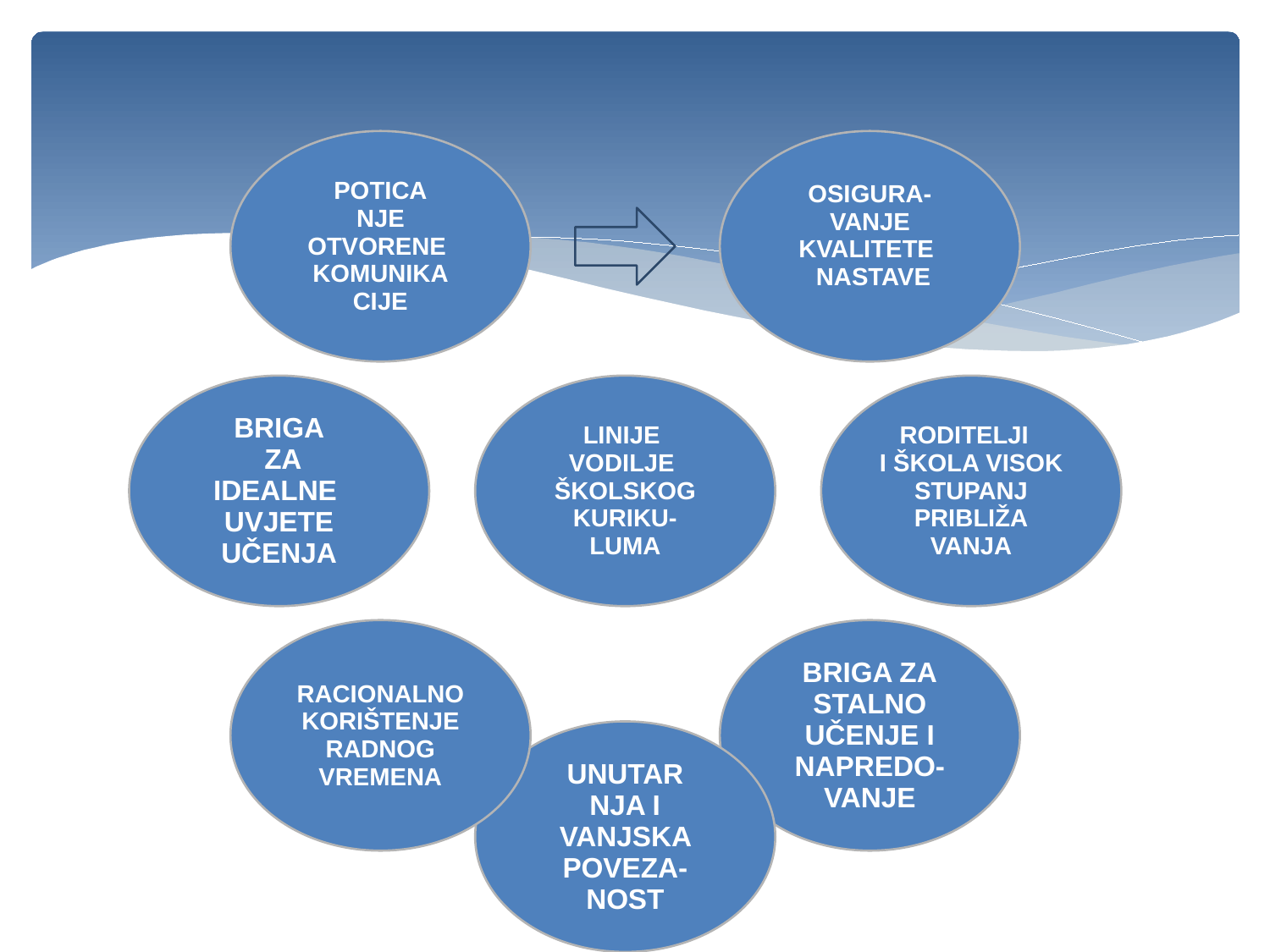

LINIJE
VODILJE
ŠKOLSKOG
KURIKU-
LUMA
OSIGURA-
VANJE
KVALITETE
 NASTAVE
RODITELJI
I ŠKOLA VISOK
STUPANJ PRIBLIŽA
VANJA
BRIGA ZA
STALNO UČENJE I
NAPREDO-
VANJE
UNUTAR
NJA I VANJSKA POVEZA-
NOST
RACIONALNO
KORIŠTENJE RADNOG
VREMENA
BRIGA
 ZA
IDEALNE
UVJETE
UČENJA
POTICA
NJE
OTVORENE
KOMUNIKA
CIJE